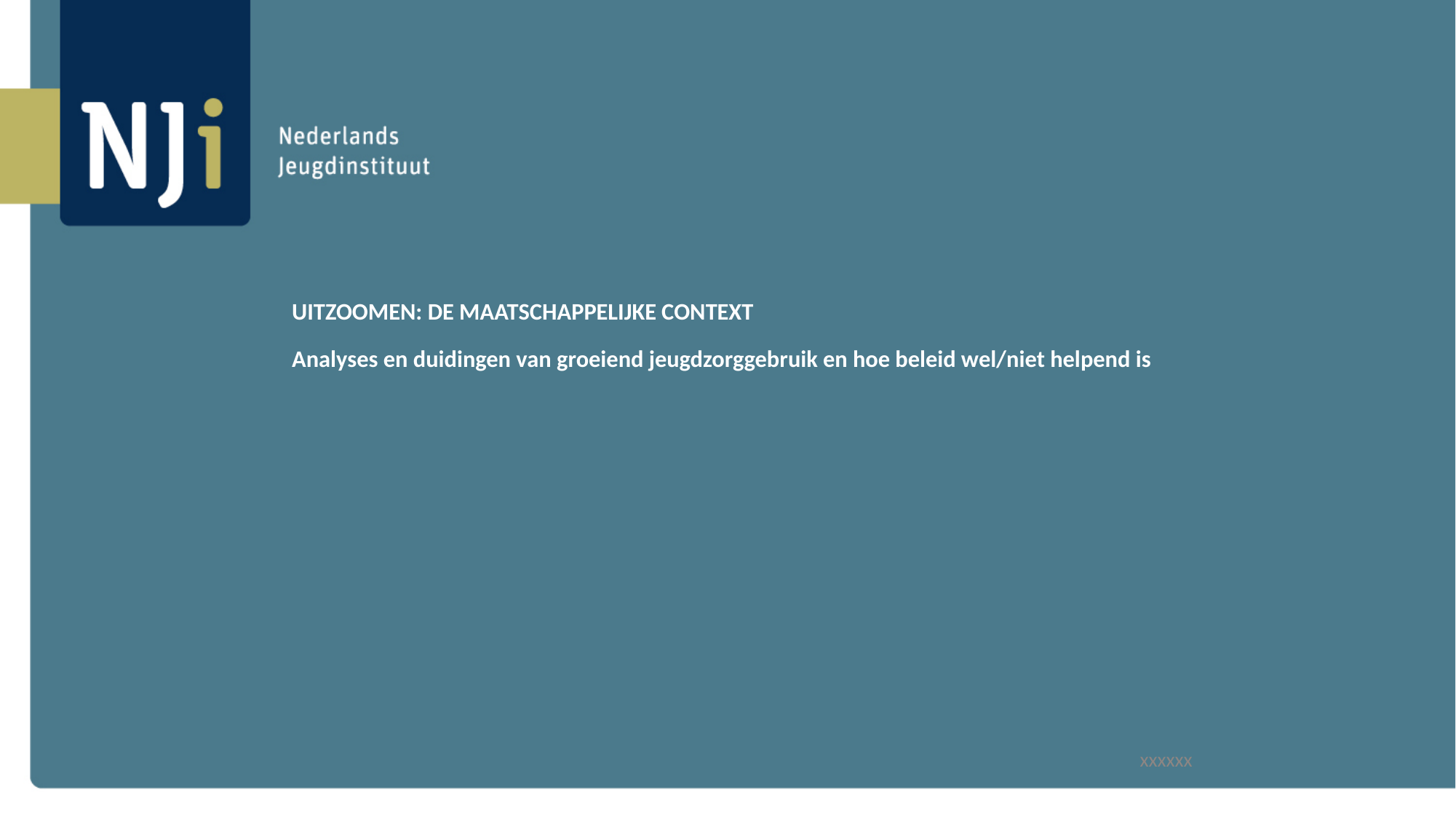

# UITZOOMEN: DE MAATSCHAPPELIJKE CONTEXT Analyses en duidingen van groeiend jeugdzorggebruik en hoe beleid wel/niet helpend is
xxxxxx